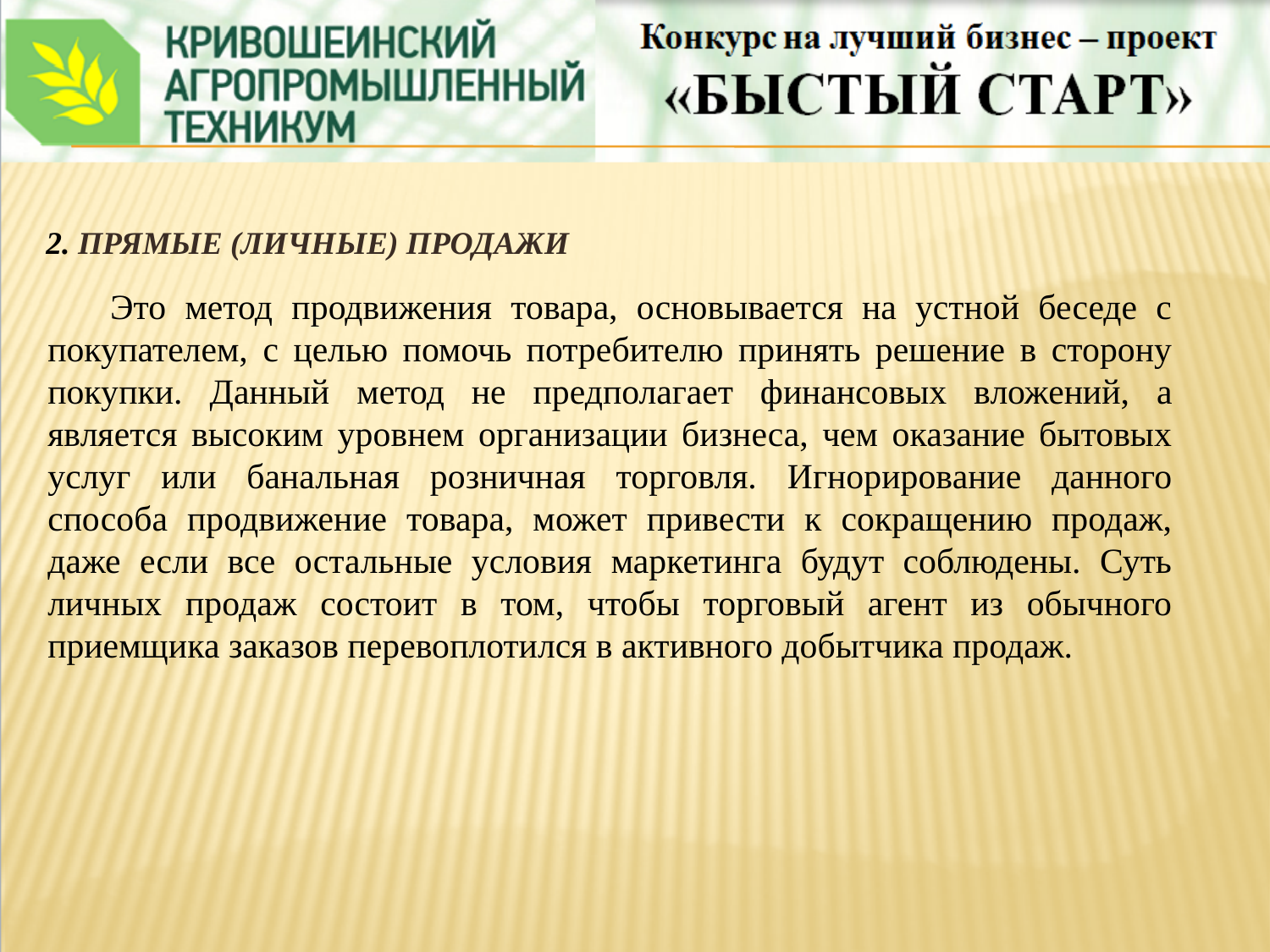

2. ПРЯМЫЕ (ЛИЧНЫЕ) ПРОДАЖИ
Это метод продвижения товара, основывается на устной беседе с покупателем, с целью помочь потребителю принять решение в сторону покупки. Данный метод не предполагает финансовых вложений, а является высоким уровнем организации бизнеса, чем оказание бытовых услуг или банальная розничная торговля. Игнорирование данного способа продвижение товара, может привести к сокращению продаж, даже если все остальные условия маркетинга будут соблюдены. Суть личных продаж состоит в том, чтобы торговый агент из обычного приемщика заказов перевоплотился в активного добытчика продаж.